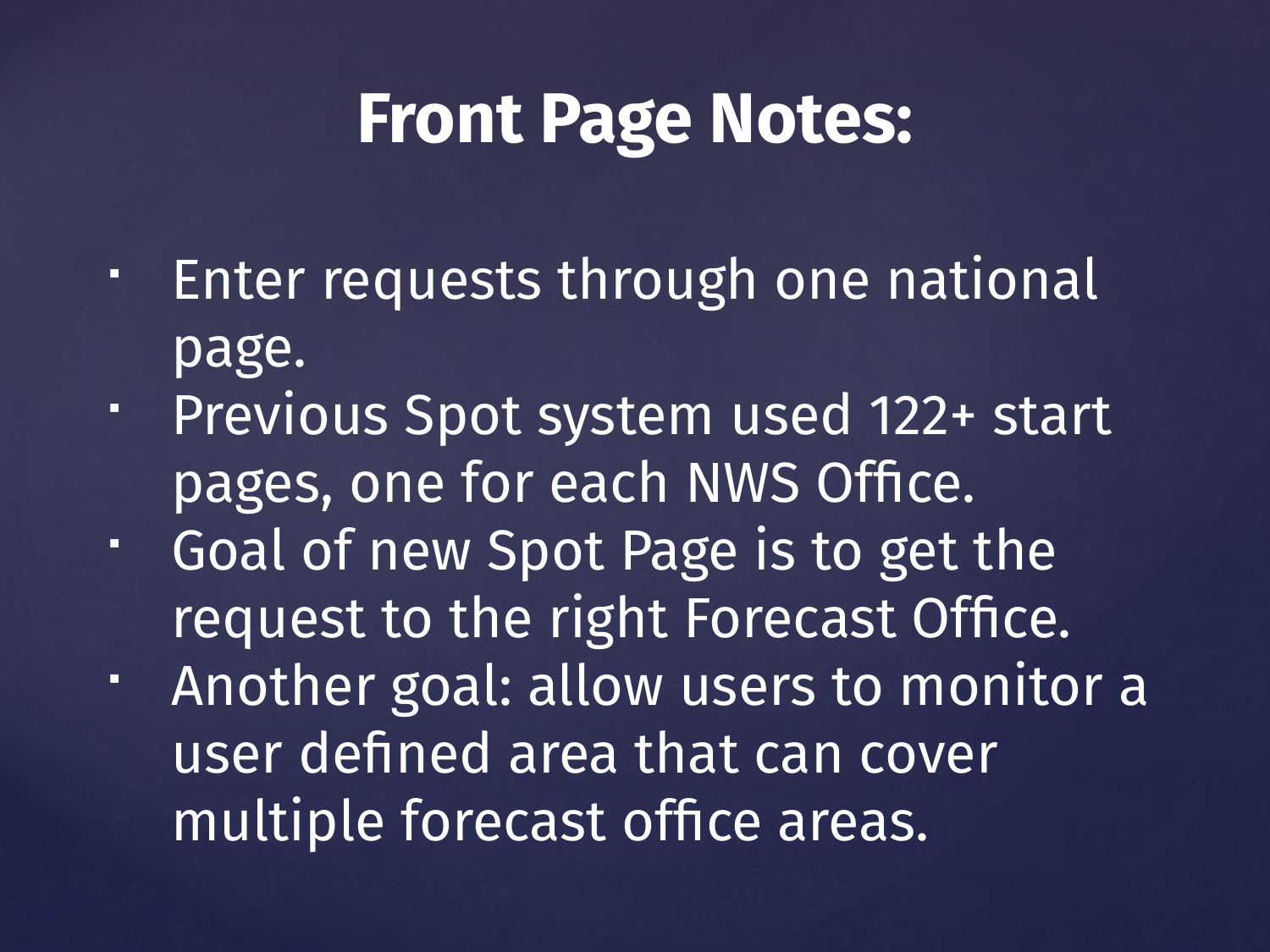

# Front Page Notes:
Enter requests through one national page.
Previous Spot system used 122+ start pages, one for each NWS Office.
Goal of new Spot Page is to get the request to the right Forecast Office.
Another goal: allow users to monitor a user defined area that can cover multiple forecast office areas.